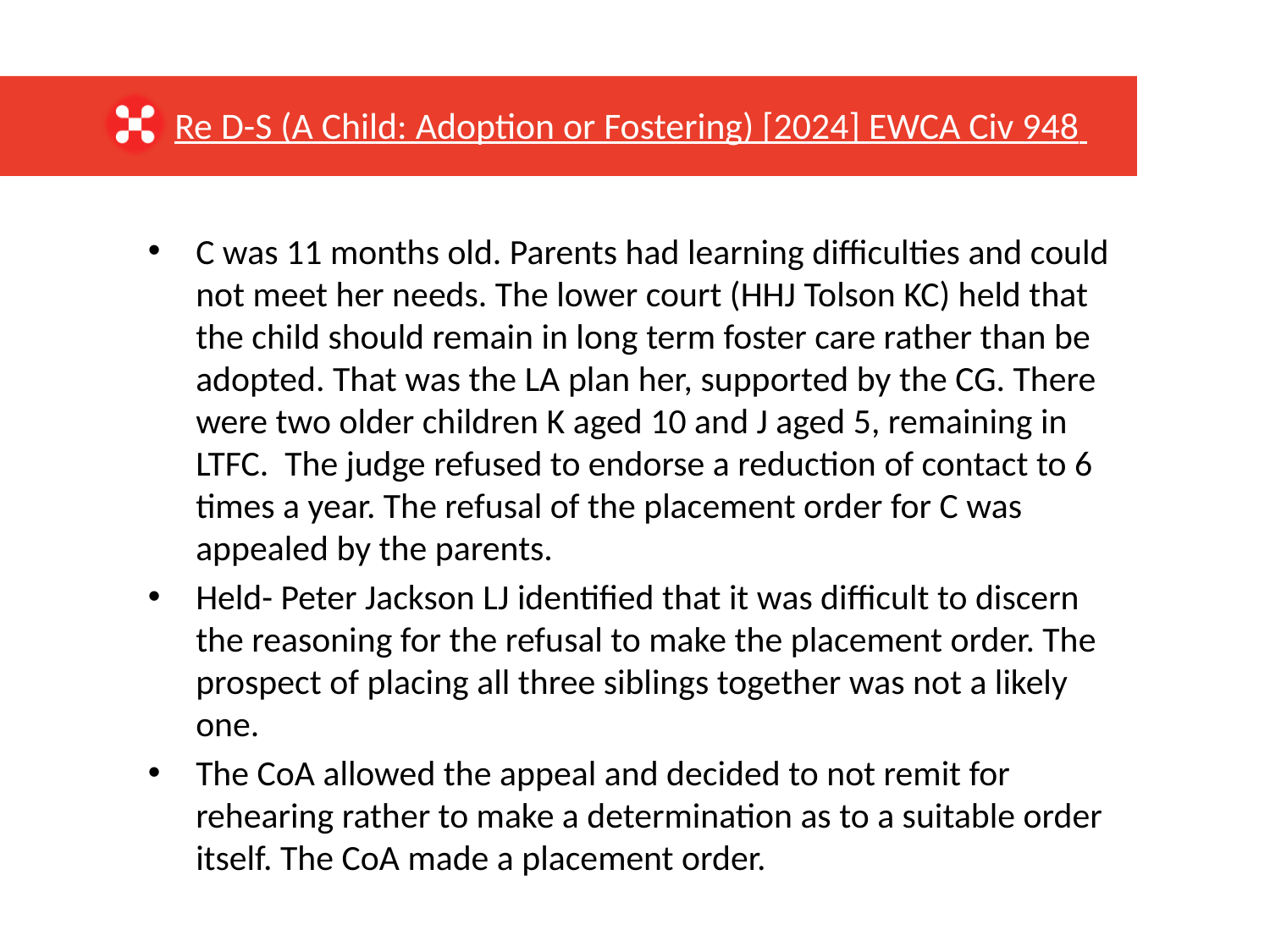

Re D-S (A Child: Adoption or Fostering) [2024] EWCA Civ 948

C was 11 months old. Parents had learning difficulties and could not meet her needs. The lower court (HHJ Tolson KC) held that the child should remain in long term foster care rather than be adopted. That was the LA plan her, supported by the CG. There were two older children K aged 10 and J aged 5, remaining in LTFC.  The judge refused to endorse a reduction of contact to 6 times a year. The refusal of the placement order for C was appealed by the parents.
Held- Peter Jackson LJ identified that it was difficult to discern the reasoning for the refusal to make the placement order. The prospect of placing all three siblings together was not a likely one.
The CoA allowed the appeal and decided to not remit for rehearing rather to make a determination as to a suitable order itself. The CoA made a placement order.